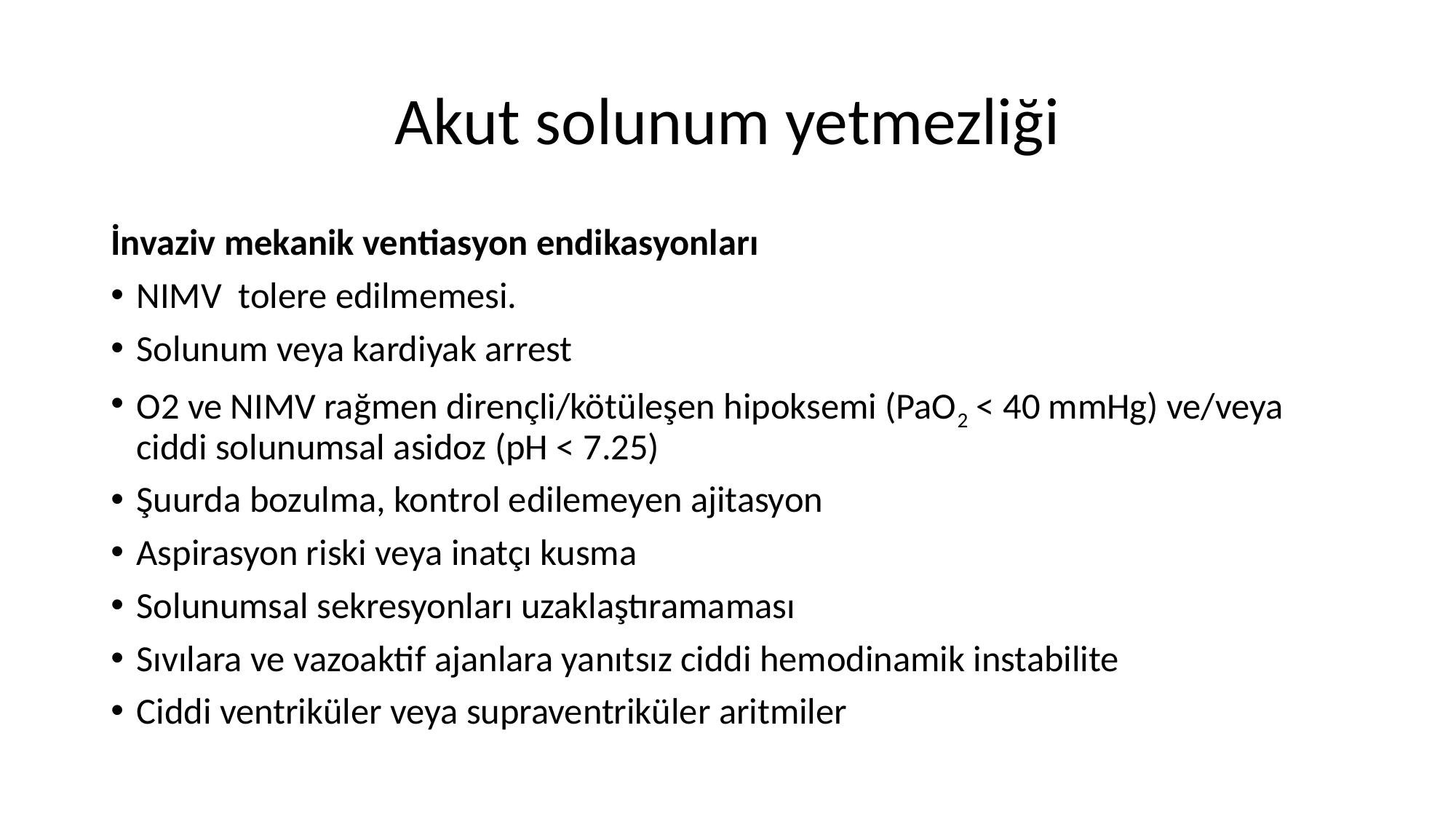

# Akut solunum yetmezliği
İnvaziv mekanik ventiasyon endikasyonları
NIMV  tolere edilmemesi.
Solunum veya kardiyak arrest
O2 ve NIMV rağmen dirençli/kötüleşen hipoksemi (PaO2 < 40 mmHg) ve/veya ciddi solunumsal asidoz (pH < 7.25)
Şuurda bozulma, kontrol edilemeyen ajitasyon
Aspirasyon riski veya inatçı kusma
Solunumsal sekresyonları uzaklaştıramaması
Sıvılara ve vazoaktif ajanlara yanıtsız ciddi hemodinamik instabilite
Ciddi ventriküler veya supraventriküler aritmiler